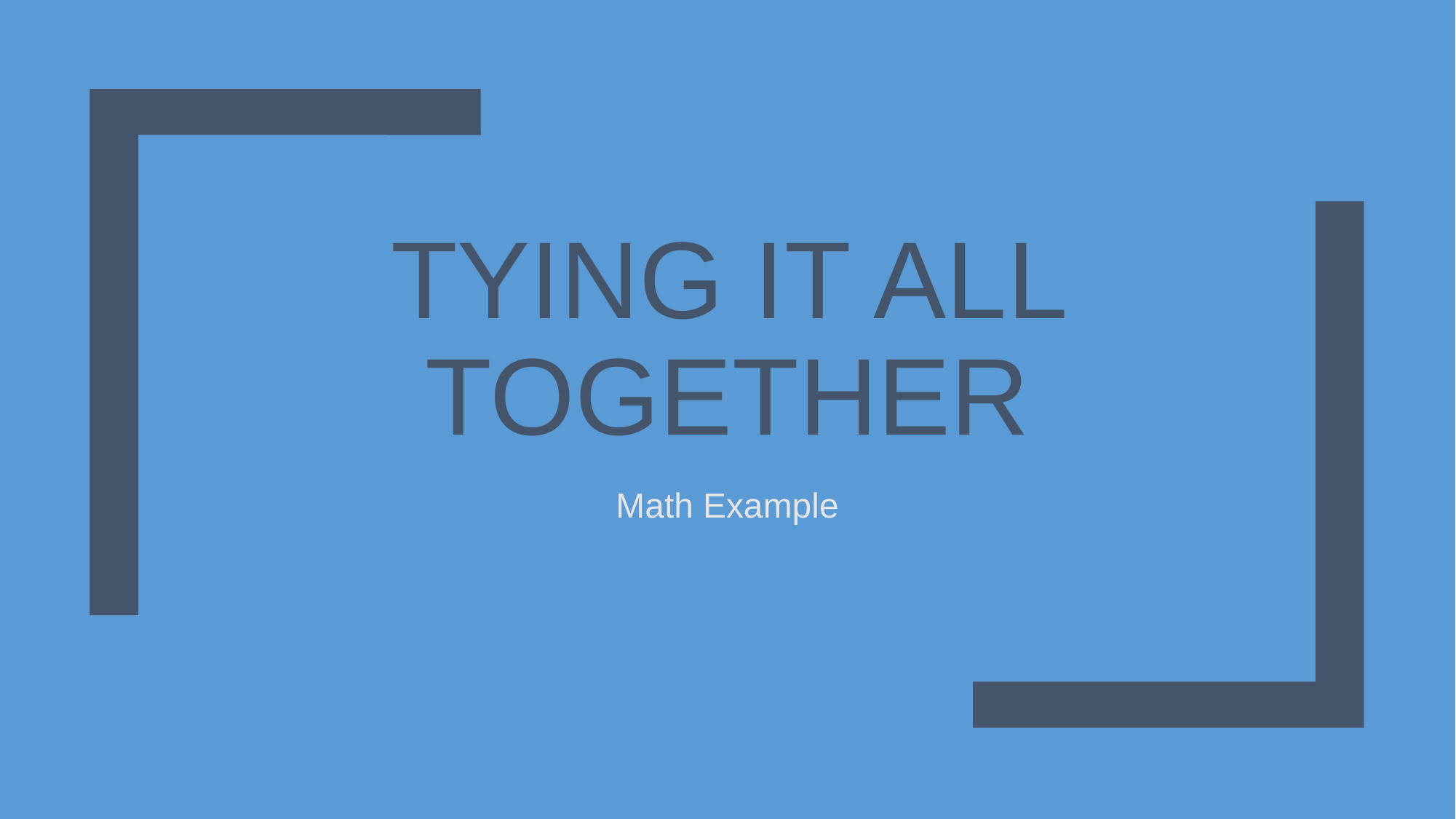

# Tying it all Together
Math Example